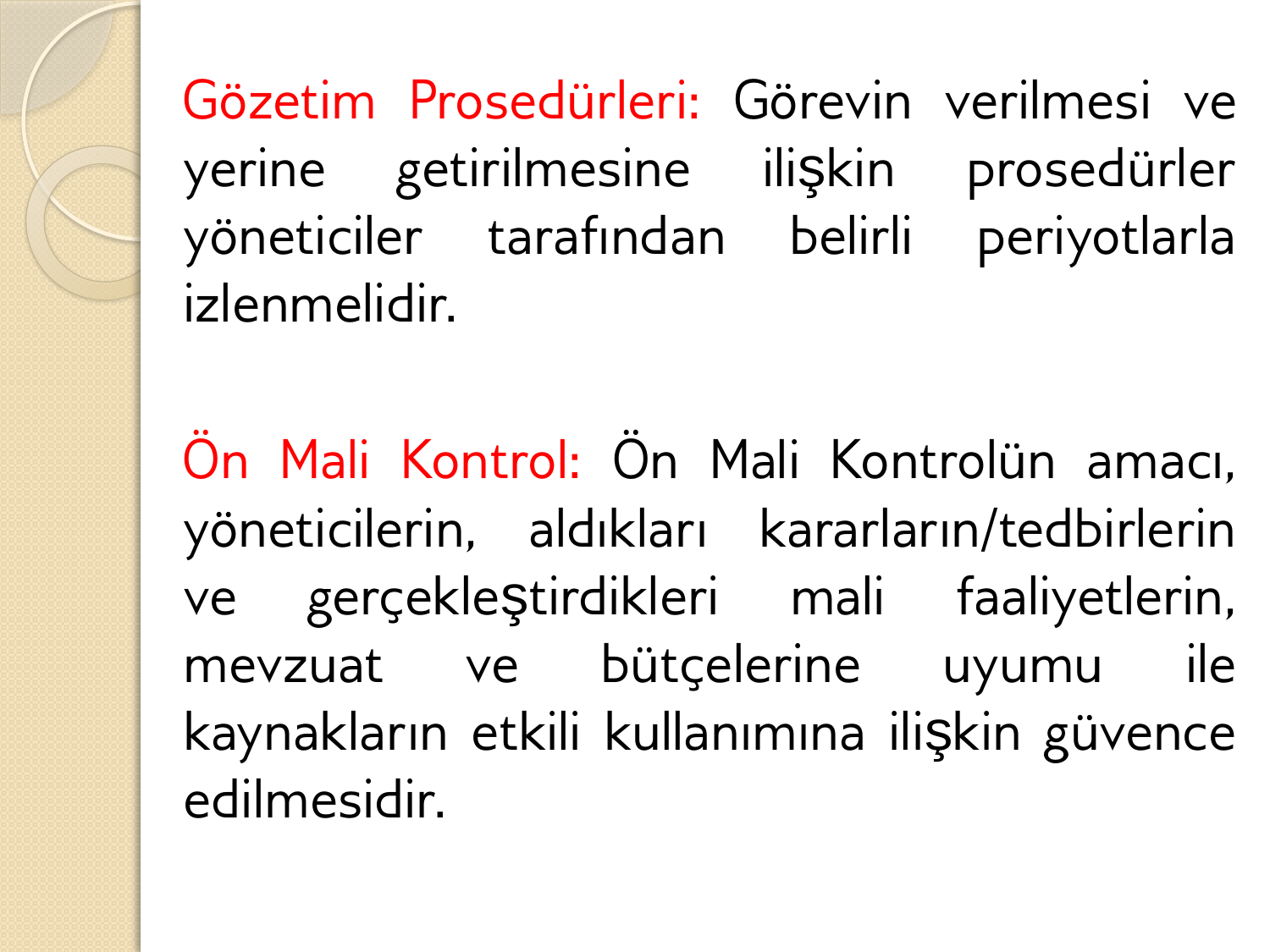

Gözetim Prosedürleri: Görevin verilmesi ve yerine getirilmesine ilişkin prosedürler yöneticiler tarafından belirli periyotlarla izlenmelidir.

Ön Mali Kontrol: Ön Mali Kontrolün amacı, yöneticilerin, aldıkları kararların/tedbirlerin ve gerçekleştirdikleri mali faaliyetlerin, mevzuat ve bütçelerine uyumu ile kaynakların etkili kullanımına ilişkin güvence edilmesidir.